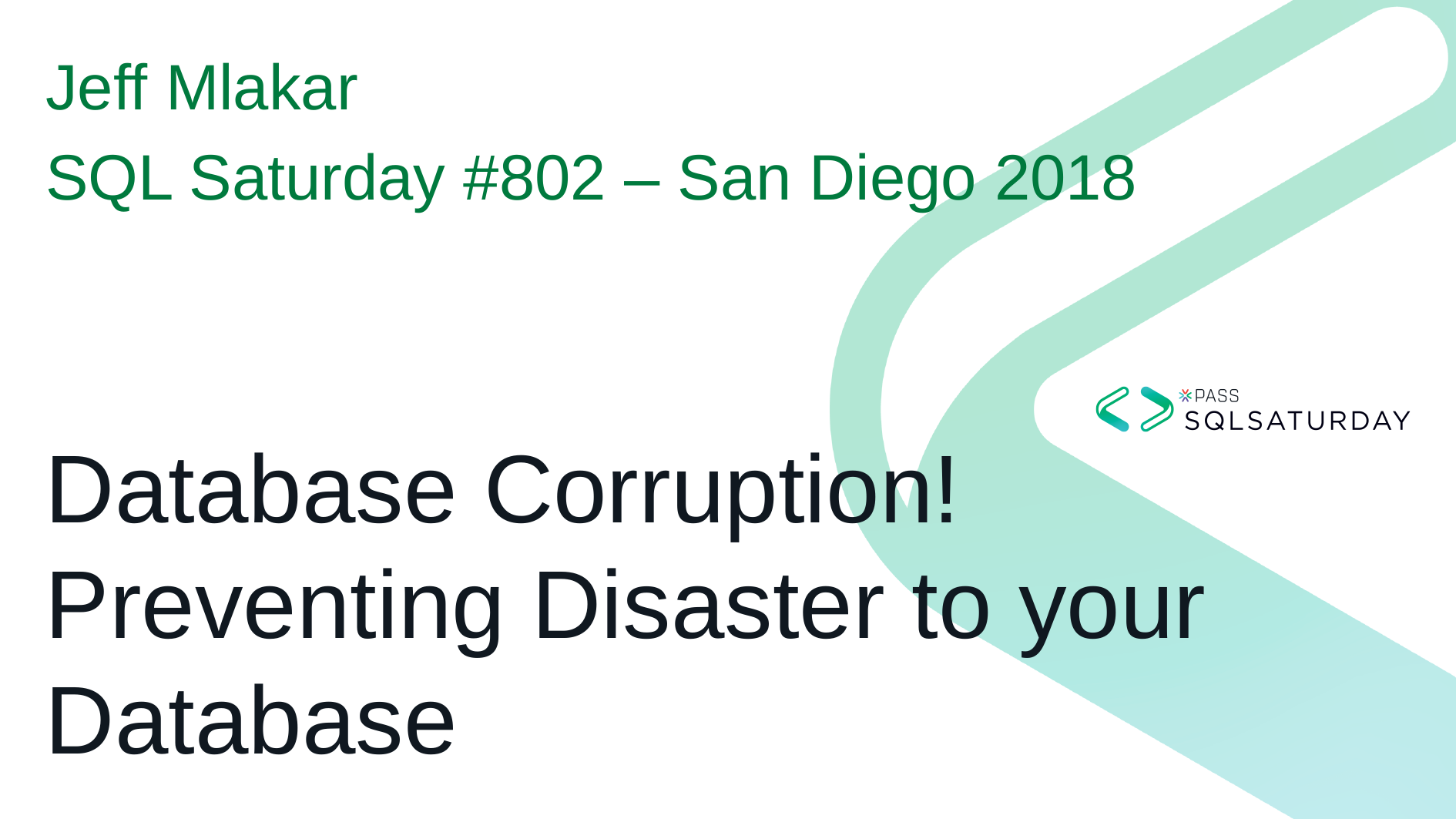

Jeff Mlakar
SQL Saturday #802 – San Diego 2018
# Database Corruption! Preventing Disaster to your Database